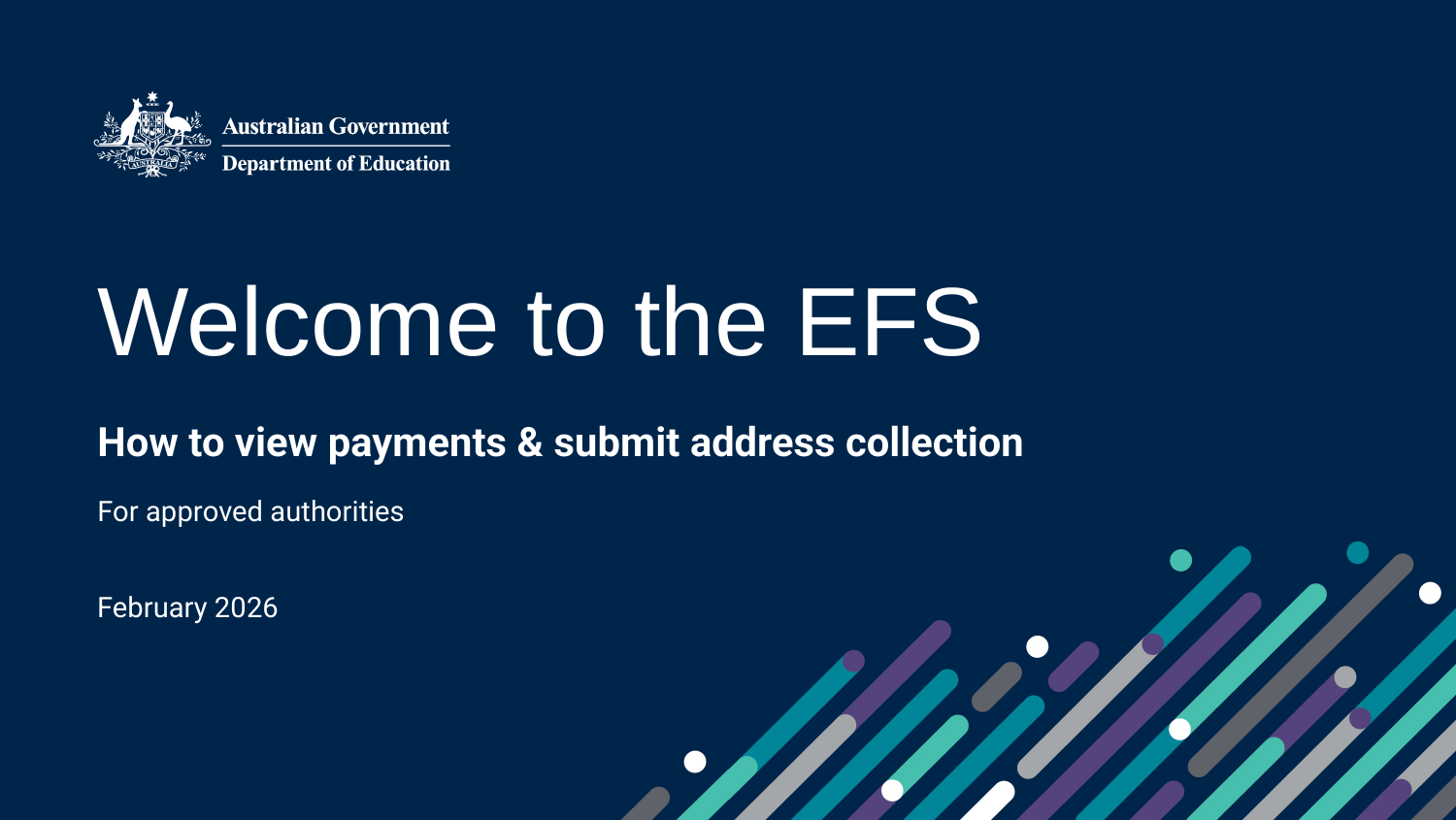

# Welcome to the EFS
How to view payments & submit address collection
For approved authorities
February 2026